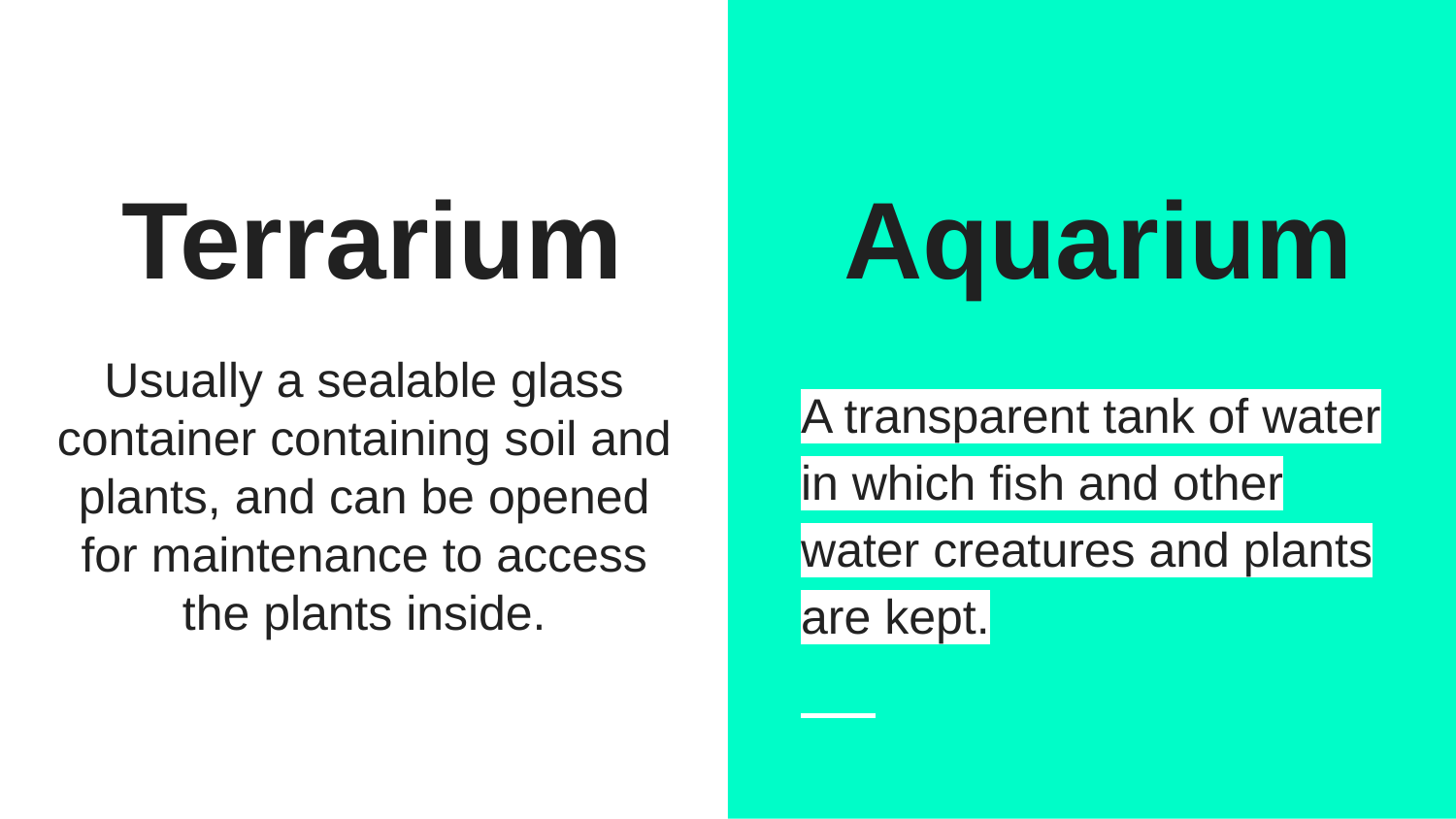

# Terrarium
Aquarium
Usually a sealable glass container containing soil and plants, and can be opened for maintenance to access the plants inside.
A transparent tank of water in which fish and other water creatures and plants are kept.